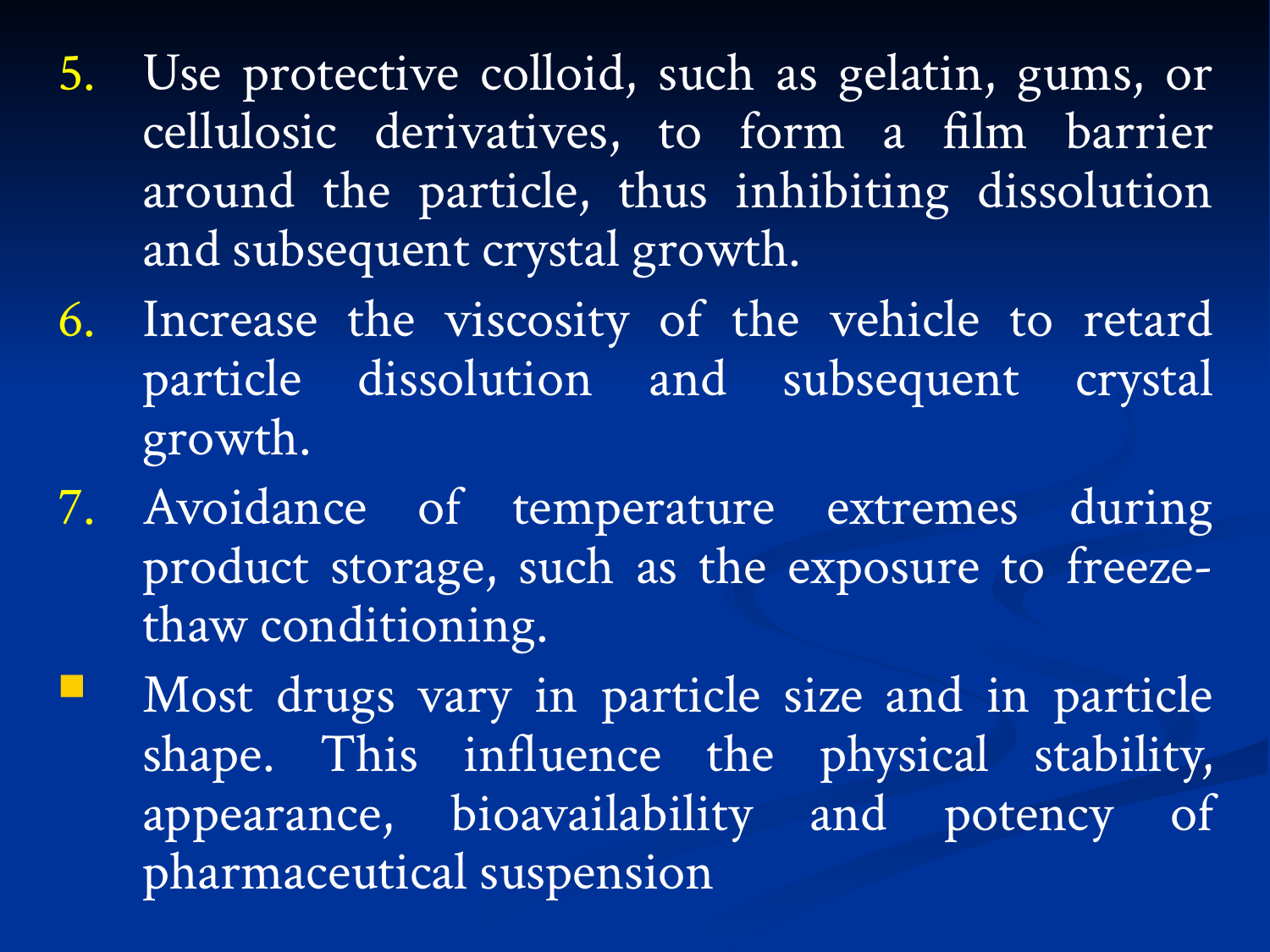

Use protective colloid, such as gelatin, gums, or cellulosic derivatives, to form a film barrier around the particle, thus inhibiting dissolution and subsequent crystal growth.
Increase the viscosity of the vehicle to retard particle dissolution and subsequent crystal growth.
Avoidance of temperature extremes during product storage, such as the exposure to freeze-thaw conditioning.
Most drugs vary in particle size and in particle shape. This influence the physical stability, appearance, bioavailability and potency of pharmaceutical suspension